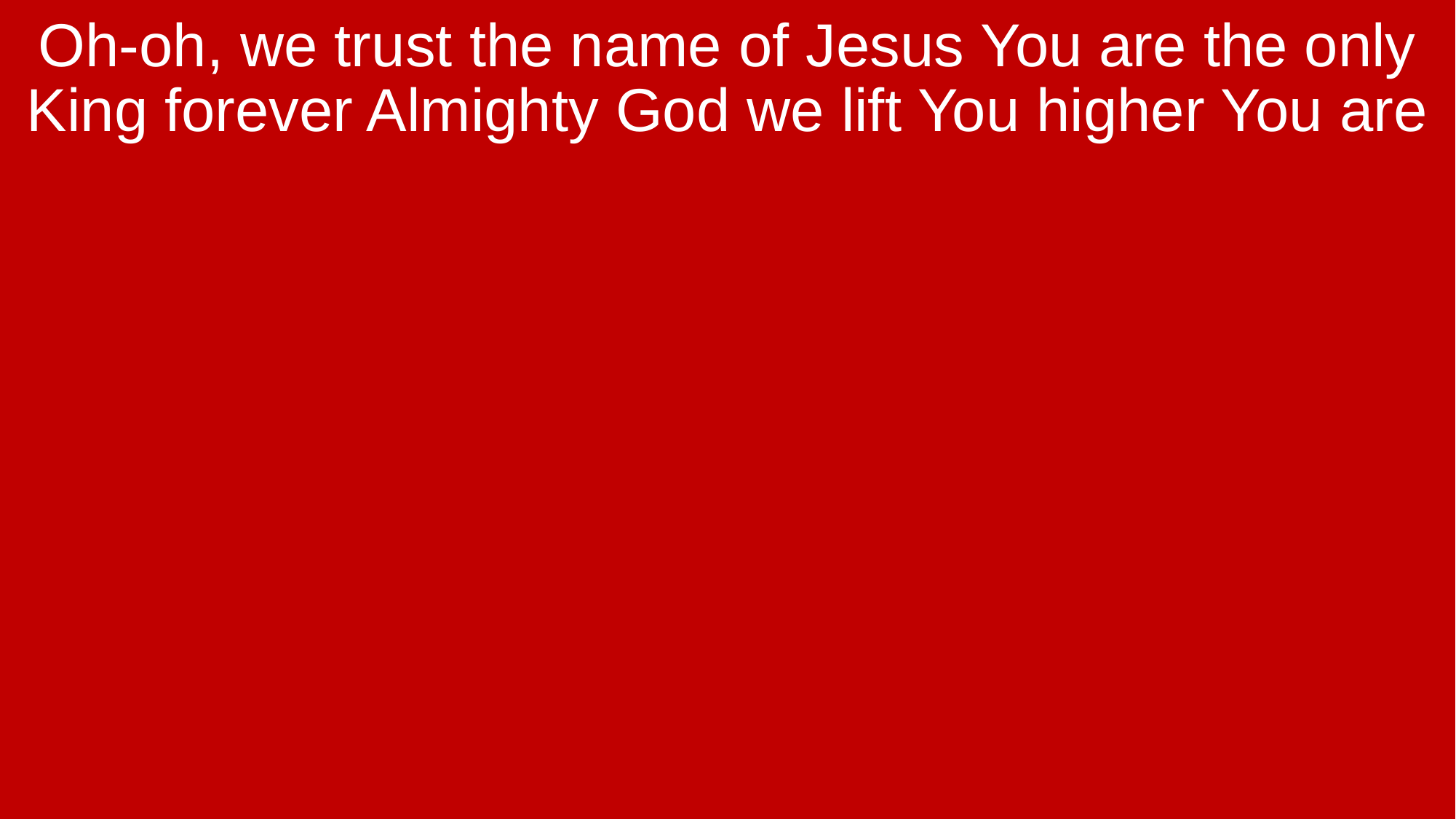

Oh-oh, we trust the name of Jesus You are the only King forever Almighty God we lift You higher You are